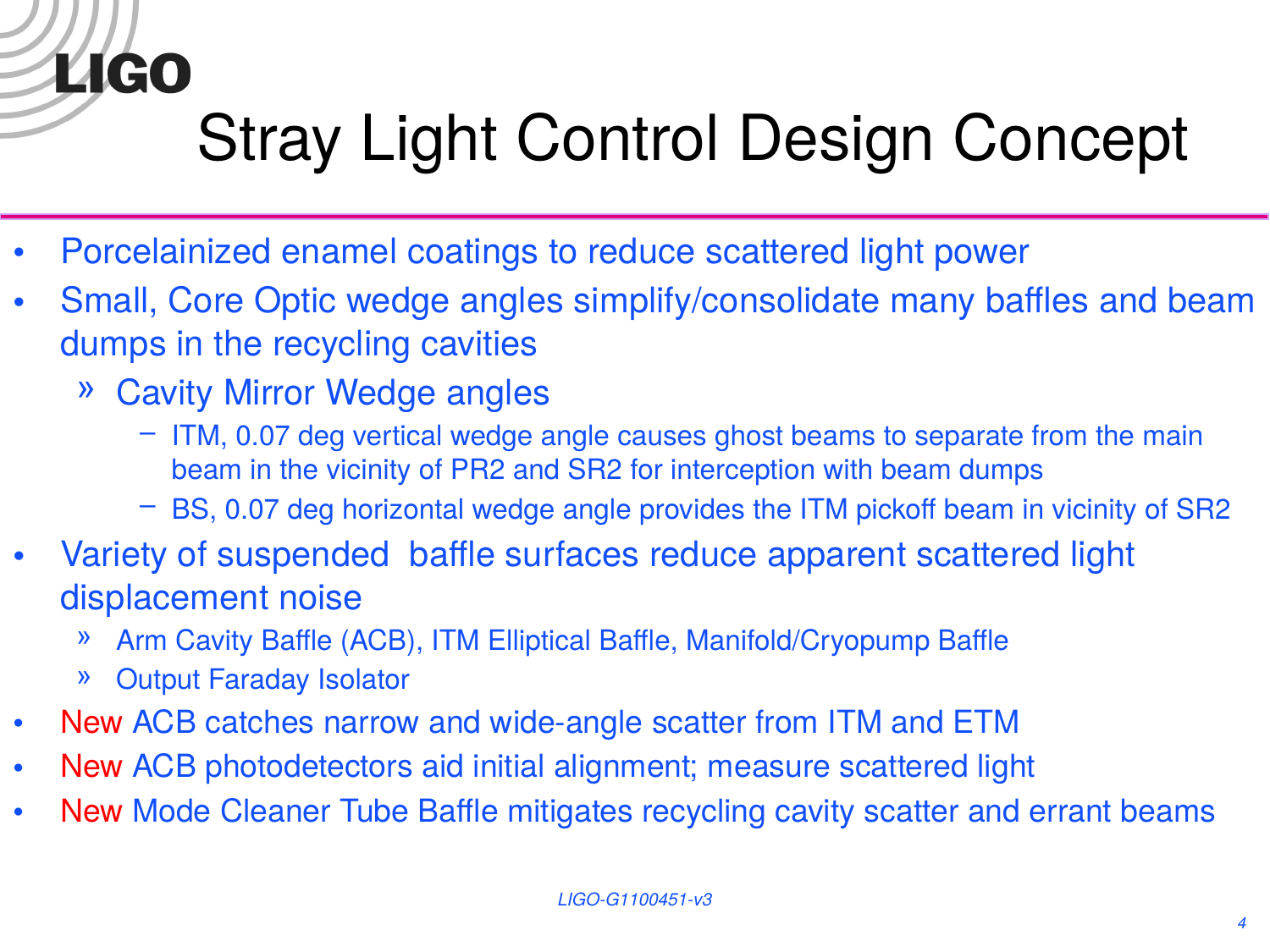

# Stray Light Control Design Concept
Porcelainized enamel coatings to reduce scattered light power
Small, Core Optic wedge angles simplify/consolidate many baffles and beam dumps in the recycling cavities
Cavity Mirror Wedge angles
ITM, 0.07 deg vertical wedge angle causes ghost beams to separate from the main beam in the vicinity of PR2 and SR2 for interception with beam dumps
BS, 0.07 deg horizontal wedge angle provides the ITM pickoff beam in vicinity of SR2
Variety of suspended  baffle surfaces reduce apparent scattered light displacement noise
Arm Cavity Baffle (ACB), ITM Elliptical Baffle, Manifold/Cryopump Baffle
Output Faraday Isolator
New ACB catches narrow and wide-angle scatter from ITM and ETM
New ACB photodetectors aid initial alignment; measure scattered light
New Mode Cleaner Tube Baffle mitigates recycling cavity scatter and errant beams
LIGO-G1100451-v3
4